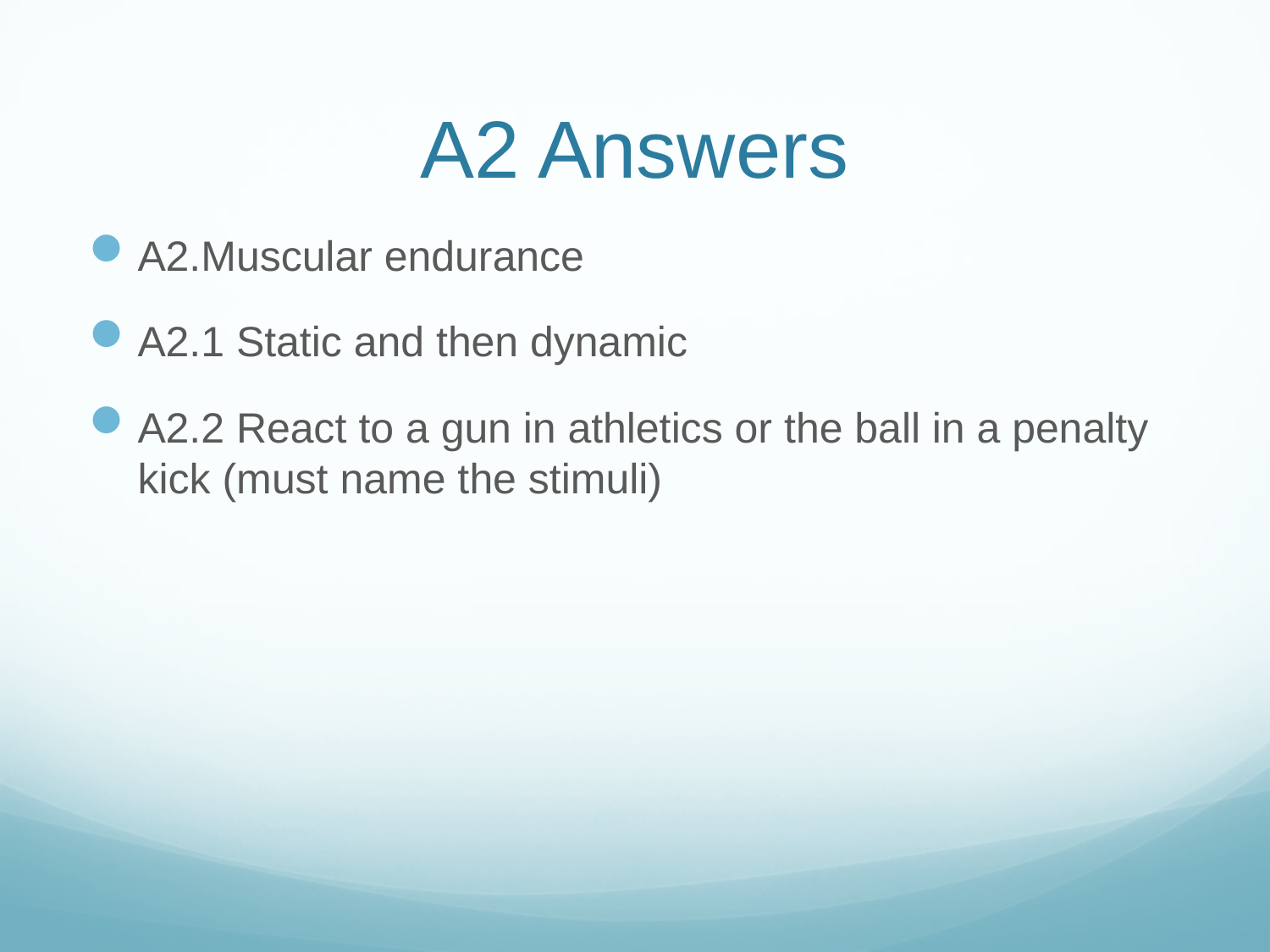

# A2 Answers
A2.Muscular endurance
A2.1 Static and then dynamic
A2.2 React to a gun in athletics or the ball in a penalty kick (must name the stimuli)